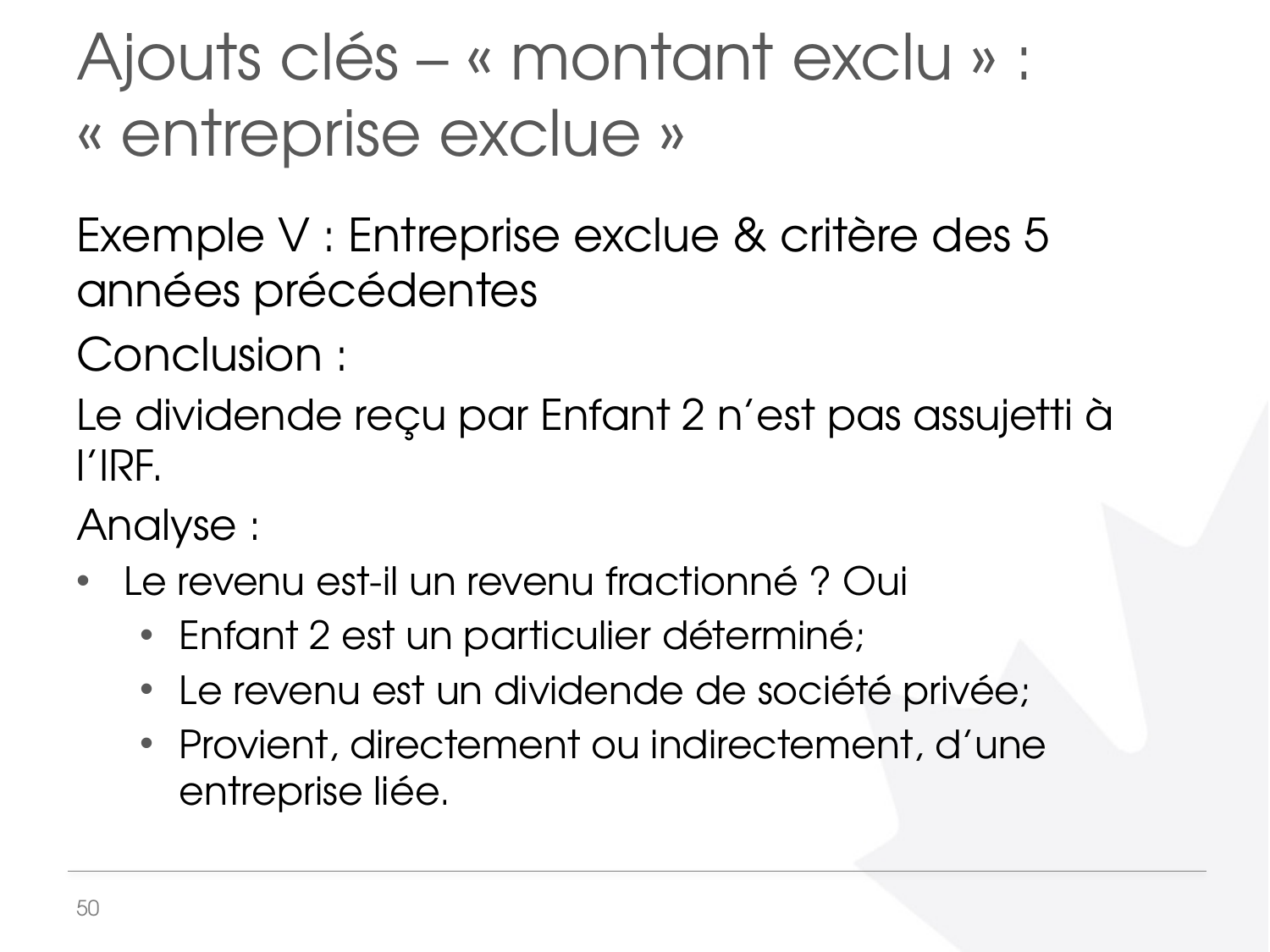

# Ajouts clés – « montant exclu » :  « entreprise exclue »
Exemple V : Entreprise exclue & critère des 5 années précédentes
Conclusion :
Le dividende reçu par Enfant 2 n’est pas assujetti à l’IRF.
Analyse :
Le revenu est-il un revenu fractionné ? Oui
Enfant 2 est un particulier déterminé;
Le revenu est un dividende de société privée;
Provient, directement ou indirectement, d’une entreprise liée.
50